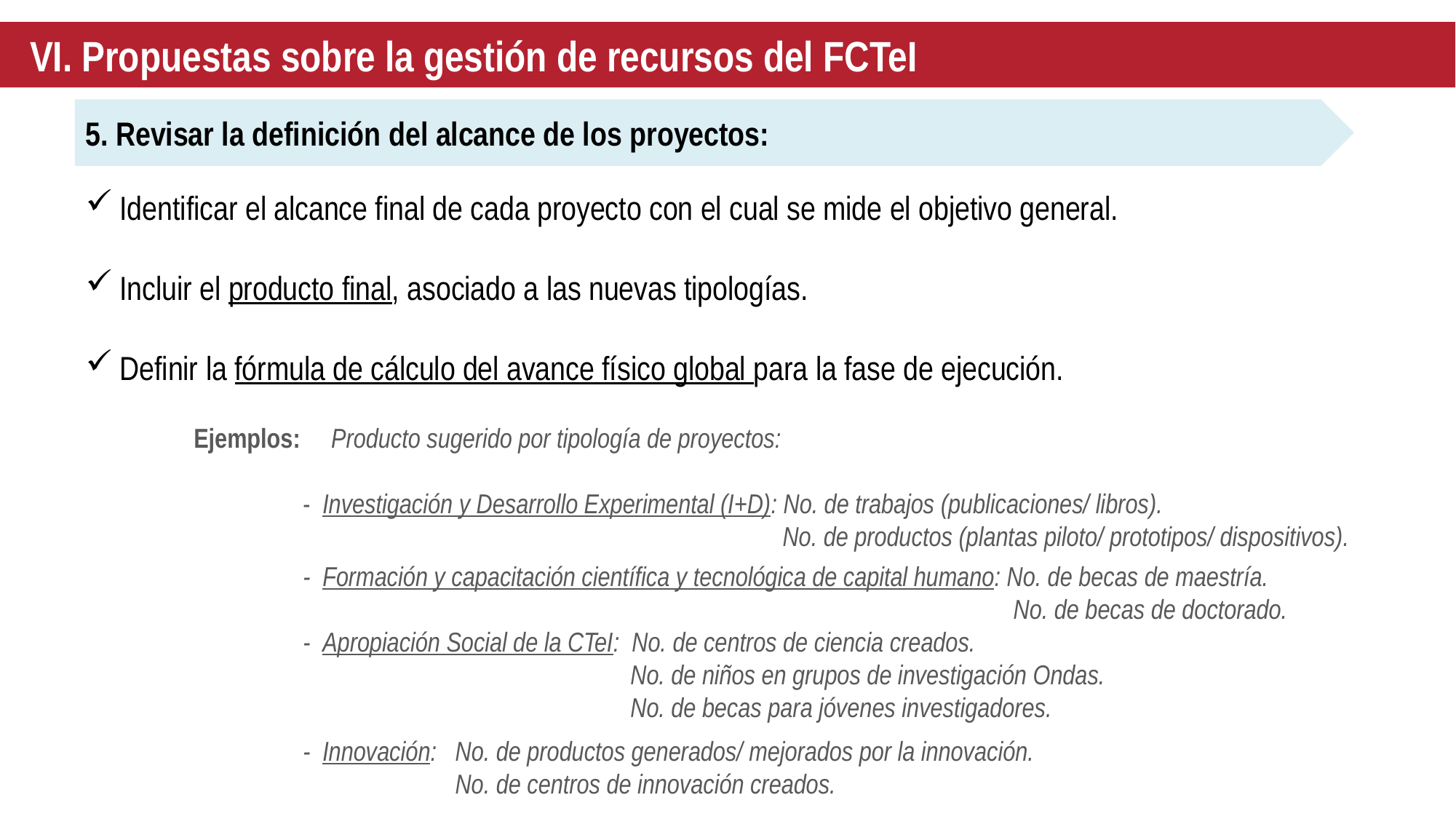

VI. Propuestas sobre la gestión de recursos del FCTeI
5. Revisar la definición del alcance de los proyectos:
Identificar el alcance final de cada proyecto con el cual se mide el objetivo general.

Incluir el producto final, asociado a las nuevas tipologías.

Definir la fórmula de cálculo del avance físico global para la fase de ejecución.
Ejemplos:     Producto sugerido por tipología de proyectos:

	-  Investigación y Desarrollo Experimental (I+D): No. de trabajos (publicaciones/ libros).
					       No. de productos (plantas piloto/ prototipos/ dispositivos).

	-  Formación y capacitación científica y tecnológica de capital humano: No. de becas de maestría.
							         No. de becas de doctorado.
	-  Apropiación Social de la CTeI:  No. de centros de ciencia creados.
				No. de niños en grupos de investigación Ondas.
				No. de becas para jóvenes investigadores.

	-  Innovación:   No. de productos generados/ mejorados por la innovación.
		       No. de centros de innovación creados.